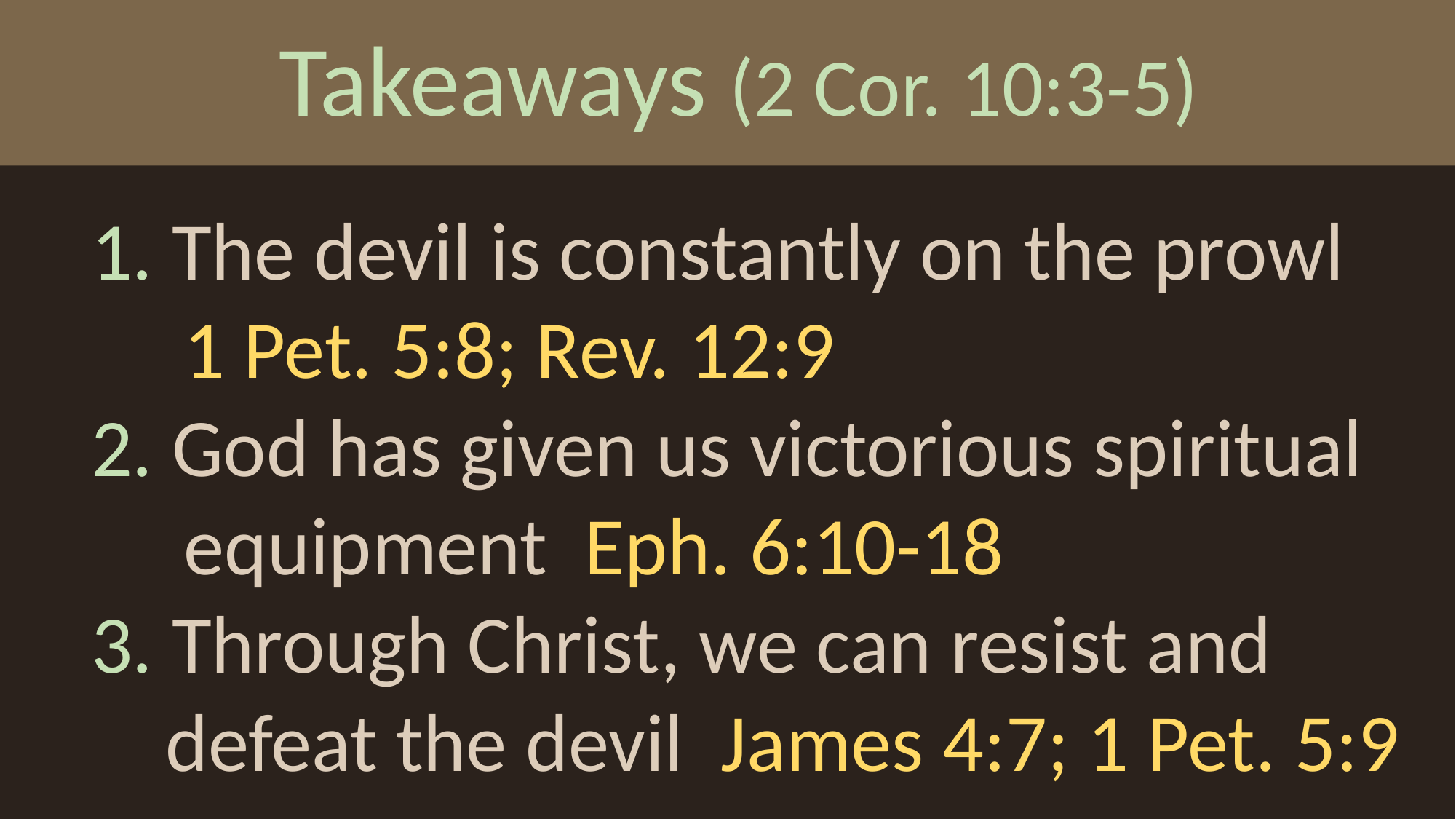

Takeaways (2 Cor. 10:3-5)

1. The devil is constantly on the prowl
     1 Pet. 5:8; Rev. 12:9
2. God has given us victorious spiritual
     equipment  Eph. 6:10-18
3. Through Christ, we can resist and
    defeat the devil  James 4:7; 1 Pet. 5:9